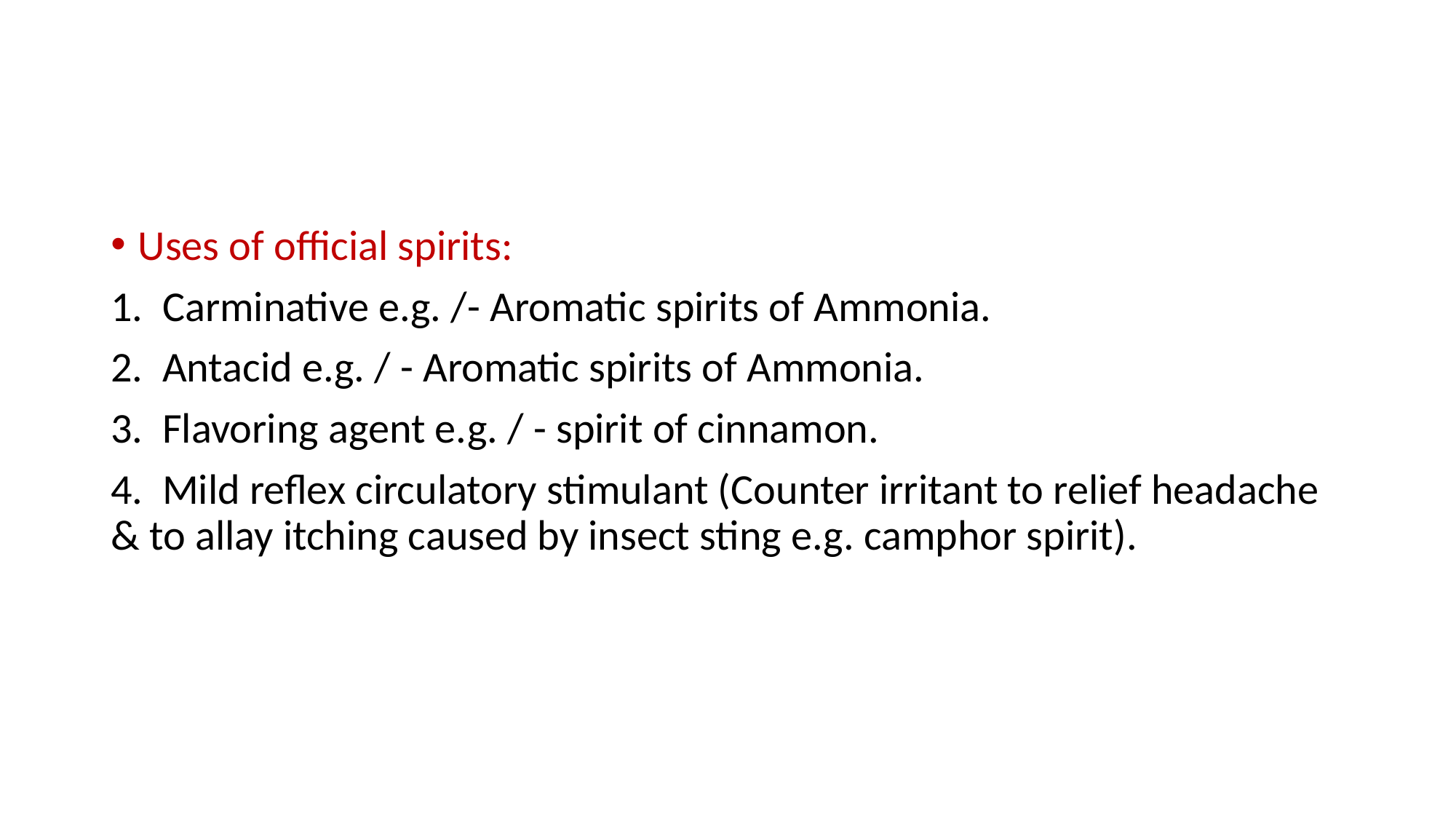

#
Uses of official spirits:
1.  Carminative e.g. /- Aromatic spirits of Ammonia.
2.  Antacid e.g. / - Aromatic spirits of Ammonia.
3.  Flavoring agent e.g. / - spirit of cinnamon.
4.  Mild reflex circulatory stimulant (Counter irritant to relief headache & to allay itching caused by insect sting e.g. camphor spirit).